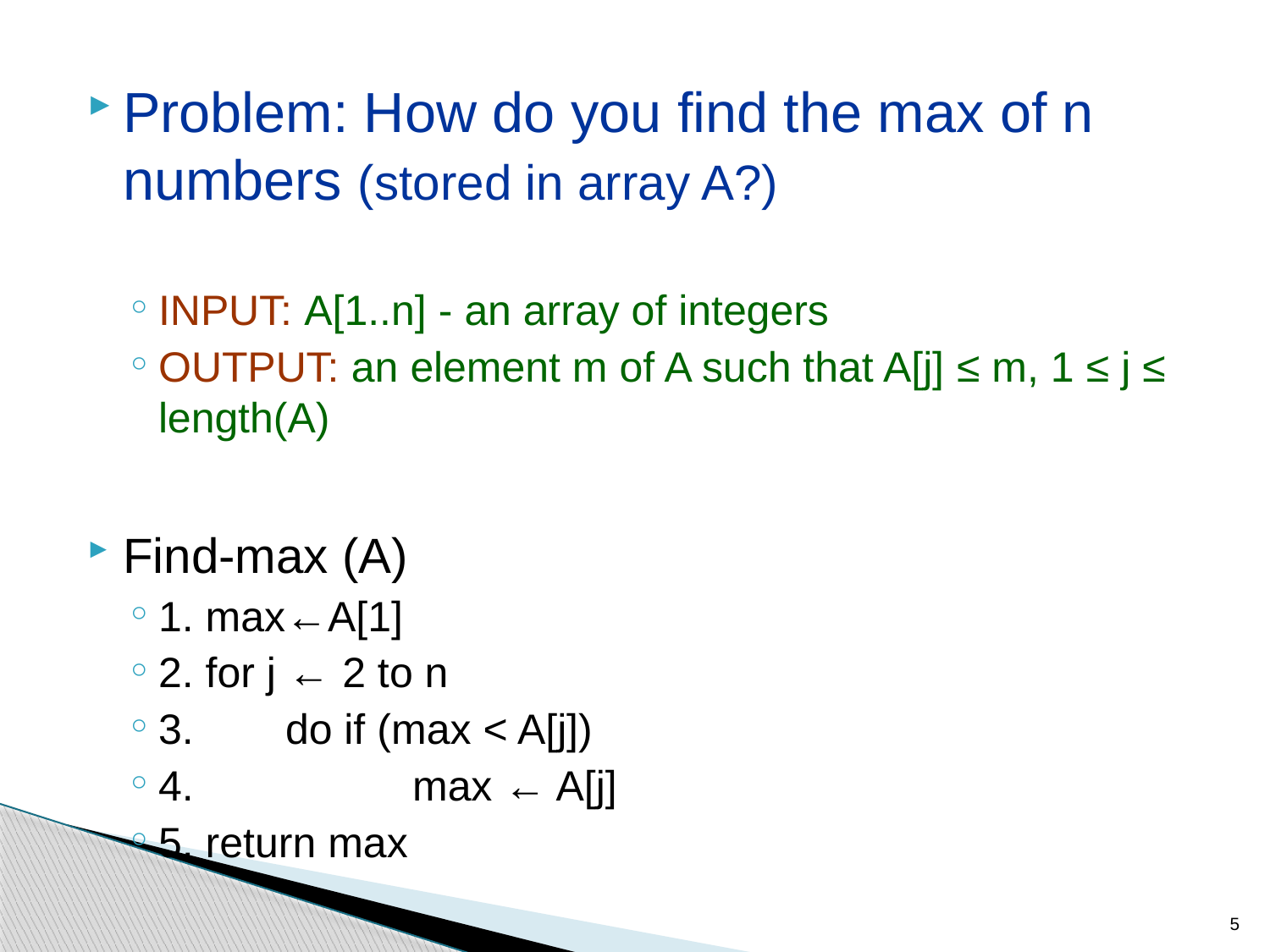

Problem: How do you find the max of n numbers (stored in array A?)

INPUT: A[1..n] - an array of integers
OUTPUT: an element m of A such that A[j] ≤ m, 1 ≤ j ≤ length(A)

Find-max (A)
1. max←A[1]
2. for j ← 2 to n
3. 	do if (max < A[j])
4. 		max ← A[j]
5. return max
5